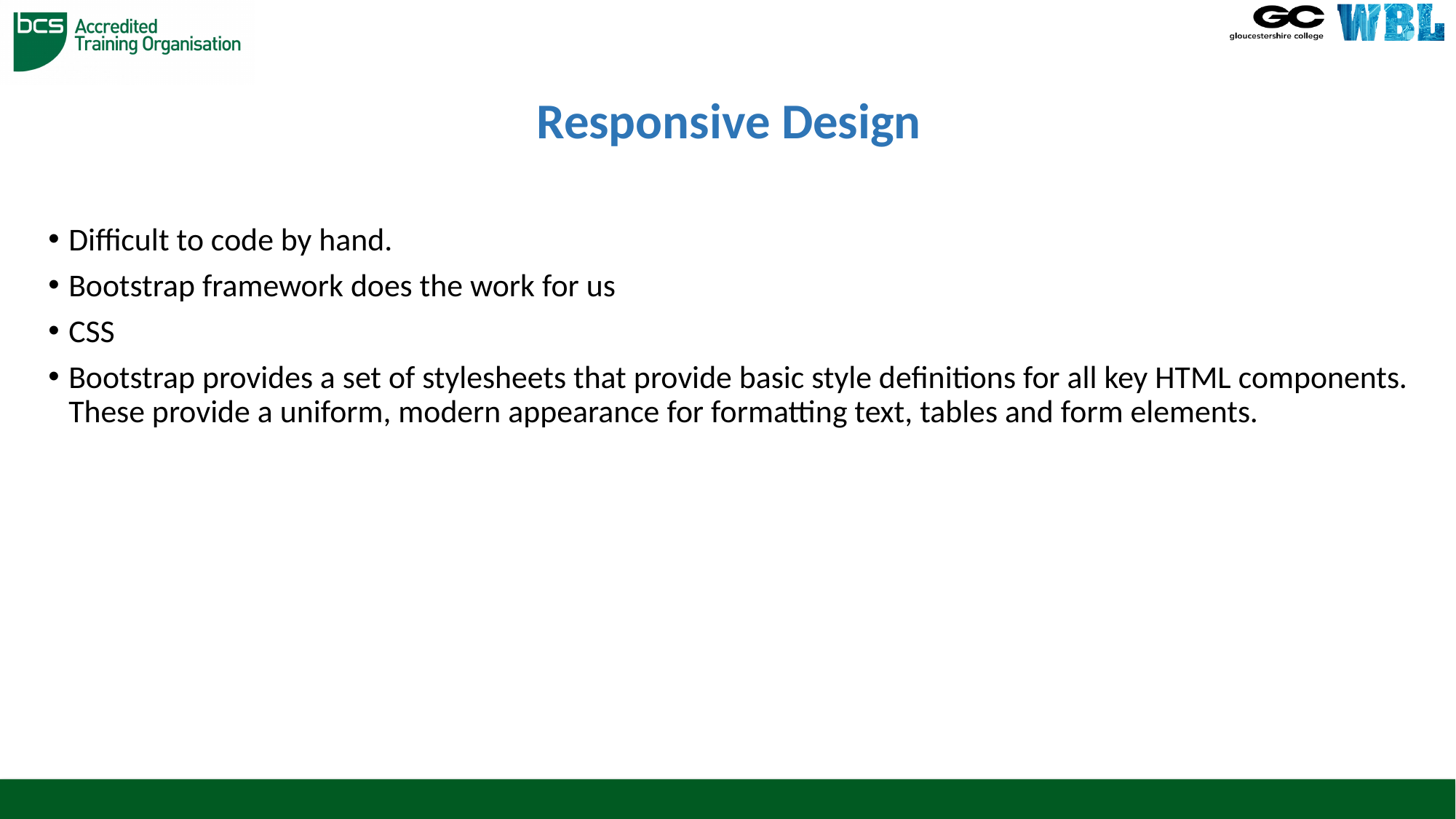

# Responsive Design
Difficult to code by hand.
Bootstrap framework does the work for us
CSS
Bootstrap provides a set of stylesheets that provide basic style definitions for all key HTML components. These provide a uniform, modern appearance for formatting text, tables and form elements.